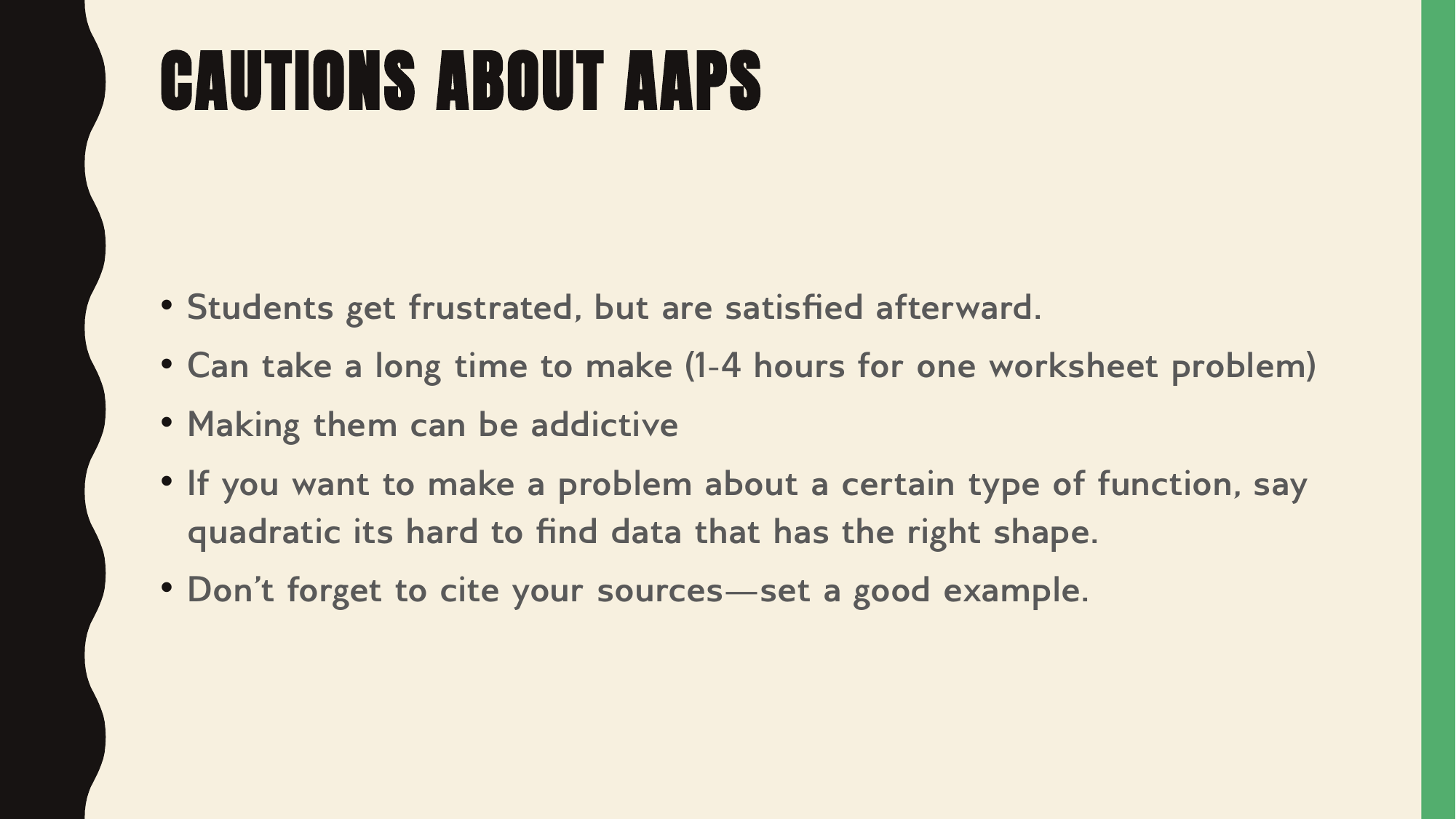

# Cautions about AAPs
Students get frustrated, but are satisfied afterward.
Can take a long time to make (1-4 hours for one worksheet problem)
Making them can be addictive
If you want to make a problem about a certain type of function, say quadratic its hard to find data that has the right shape.
Don’t forget to cite your sources—set a good example.